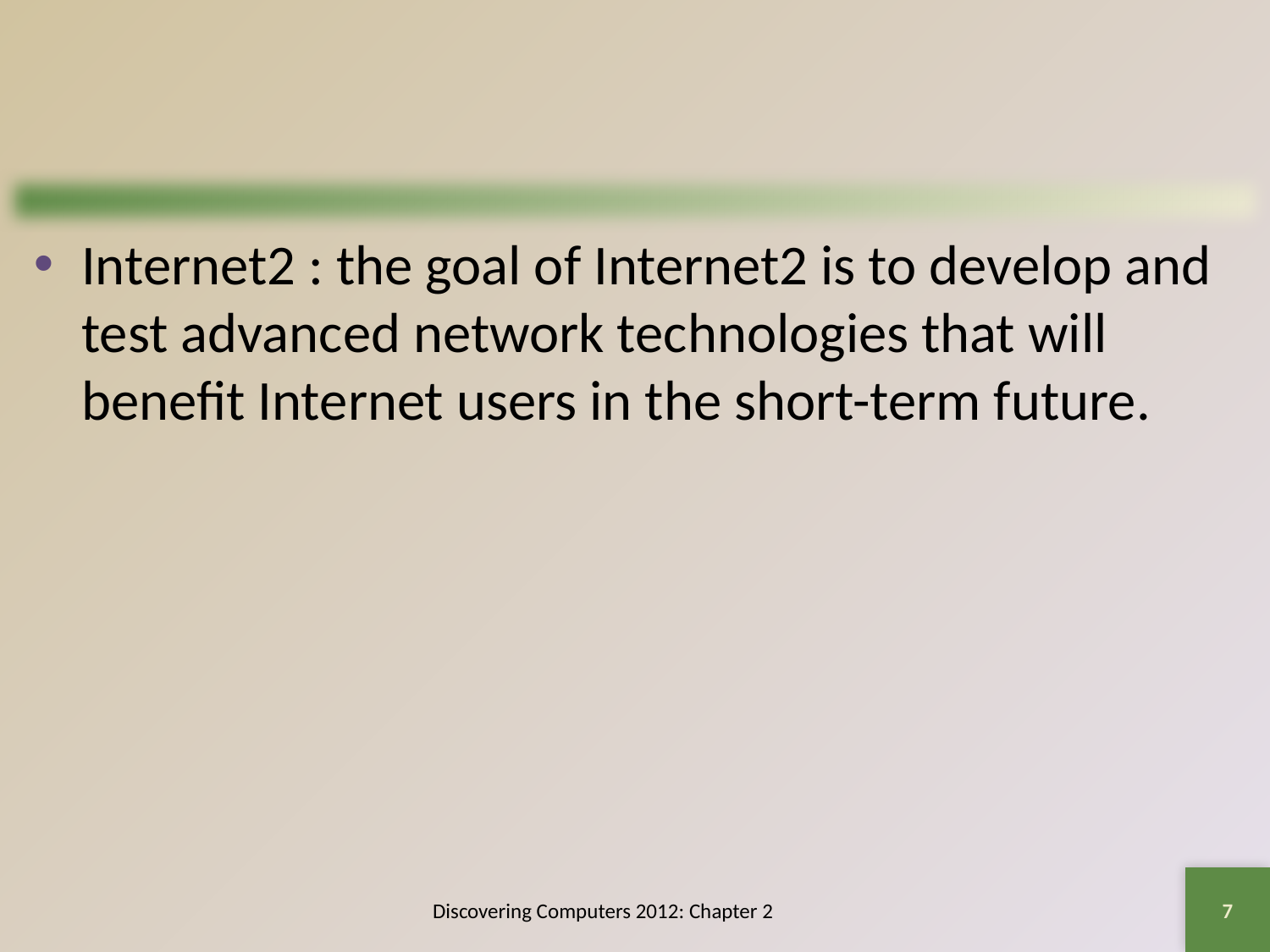

#
Internet2 : the goal of Internet2 is to develop and test advanced network technologies that will benefit Internet users in the short-term future.
7
Discovering Computers 2012: Chapter 2